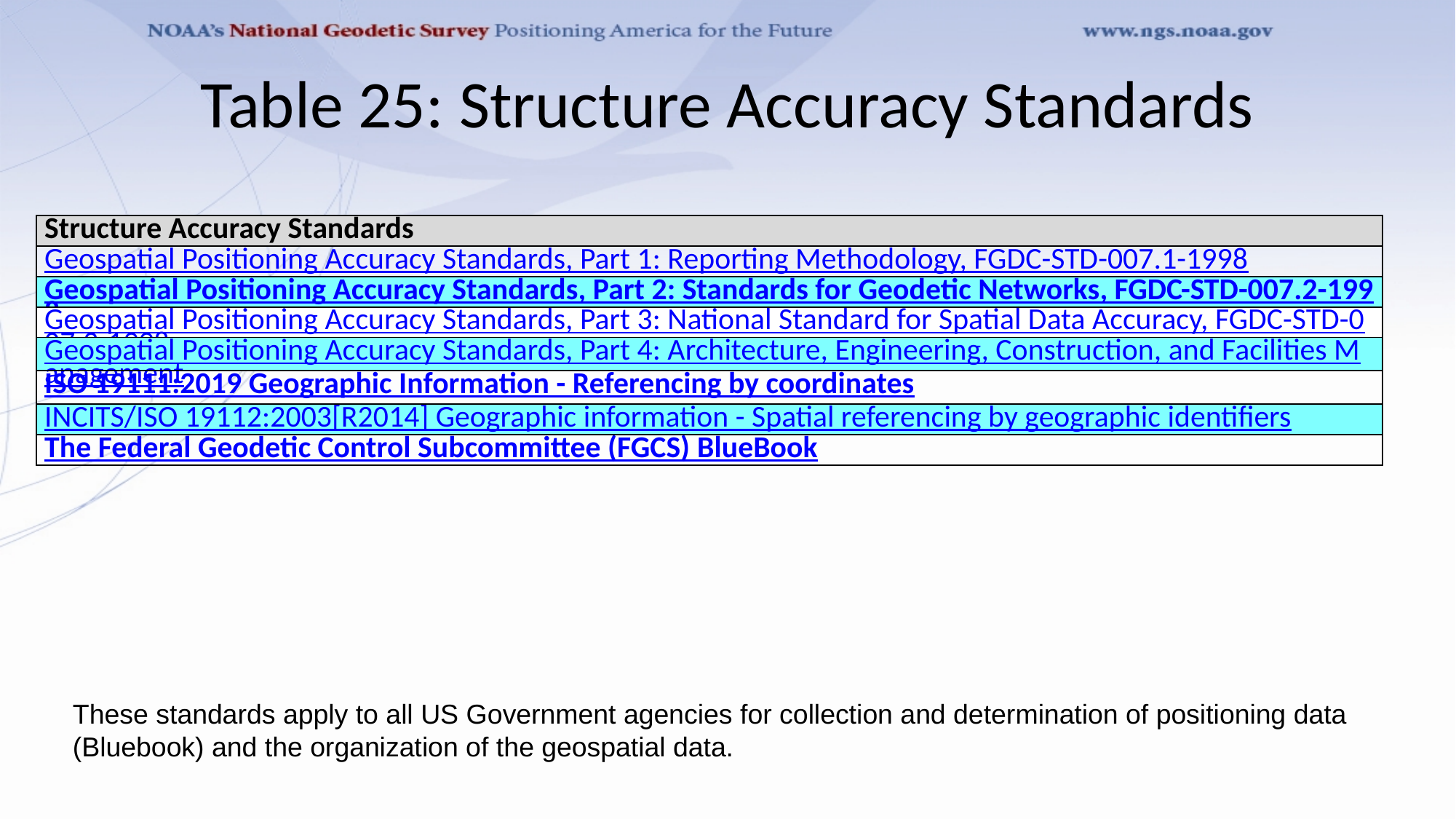

# Table 25: Structure Accuracy Standards
| Structure Accuracy Standards |
| --- |
| Geospatial Positioning Accuracy Standards, Part 1: Reporting Methodology, FGDC-STD-007.1-1998 |
| Geospatial Positioning Accuracy Standards, Part 2: Standards for Geodetic Networks, FGDC-STD-007.2-1998 |
| Geospatial Positioning Accuracy Standards, Part 3: National Standard for Spatial Data Accuracy, FGDC-STD-007.3-1998 |
| Geospatial Positioning Accuracy Standards, Part 4: Architecture, Engineering, Construction, and Facilities Management |
| ISO 19111:2019 Geographic Information - Referencing by coordinates |
| INCITS/ISO 19112:2003[R2014] Geographic information - Spatial referencing by geographic identifiers |
| The Federal Geodetic Control Subcommittee (FGCS) BlueBook |
These standards apply to all US Government agencies for collection and determination of positioning data
(Bluebook) and the organization of the geospatial data.